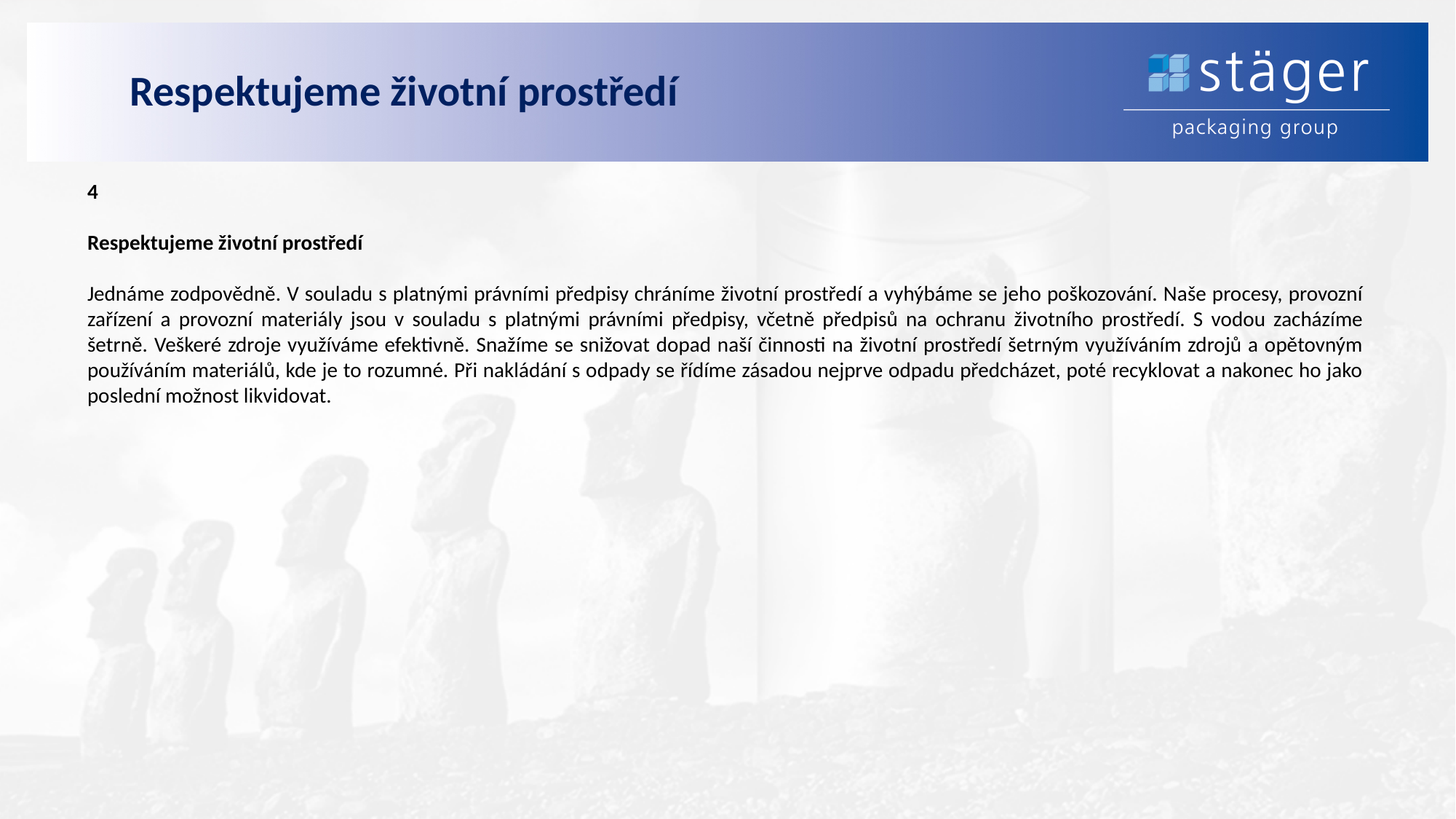

# Respektujeme životní prostředí
4

Respektujeme životní prostředí

Jednáme zodpovědně. V souladu s platnými právními předpisy chráníme životní prostředí a vyhýbáme se jeho poškozování. Naše procesy, provozní zařízení a provozní materiály jsou v souladu s platnými právními předpisy, včetně předpisů na ochranu životního prostředí. S vodou zacházíme šetrně. Veškeré zdroje využíváme efektivně. Snažíme se snižovat dopad naší činnosti na životní prostředí šetrným využíváním zdrojů a opětovným používáním materiálů, kde je to rozumné. Při nakládání s odpady se řídíme zásadou nejprve odpadu předcházet, poté recyklovat a nakonec ho jako poslední možnost likvidovat.